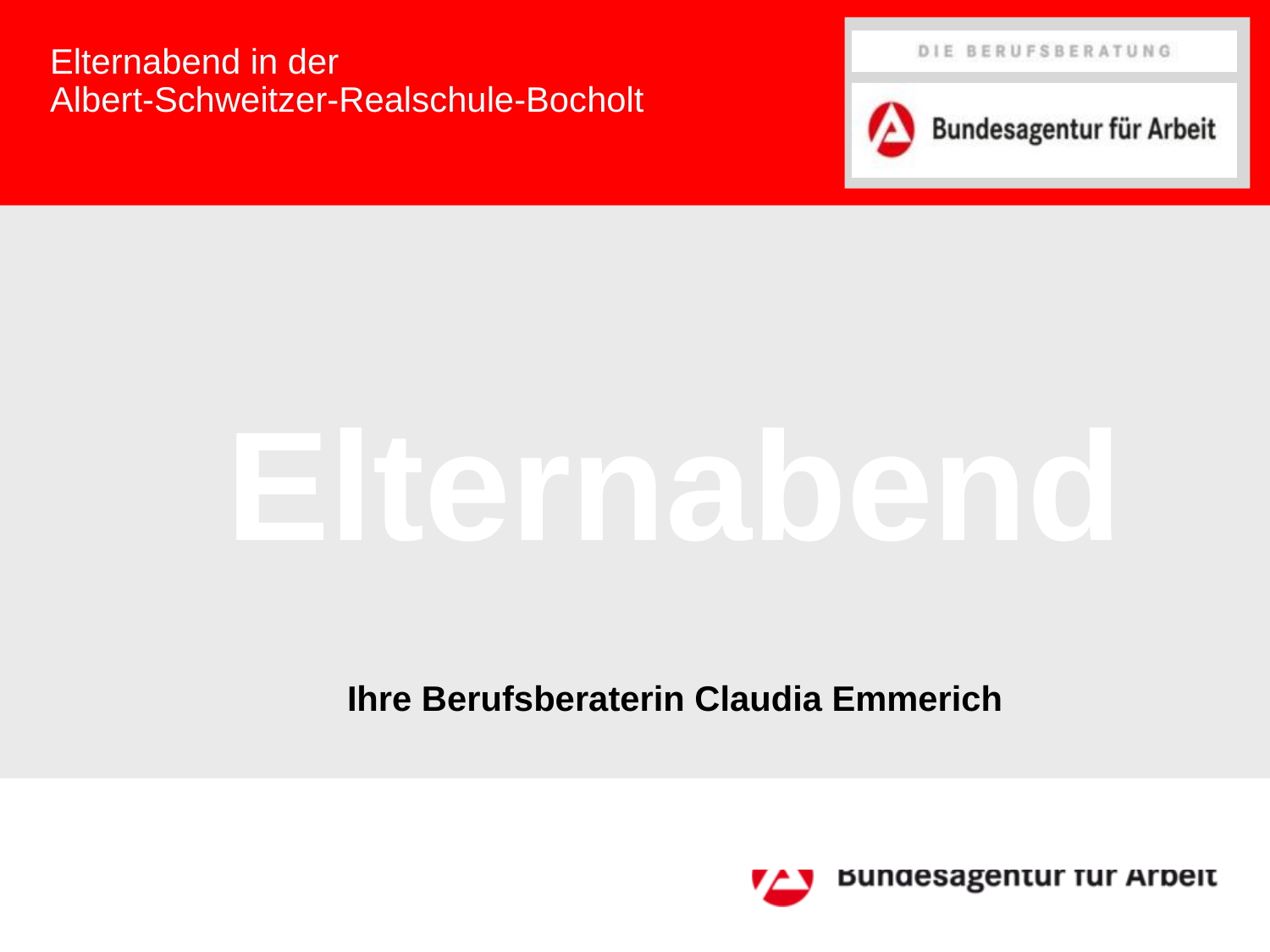

Elternabend in der
Albert-Schweitzer-Realschule-Bocholt
# Elternabend Ihre Berufsberaterin Claudia Emmerich